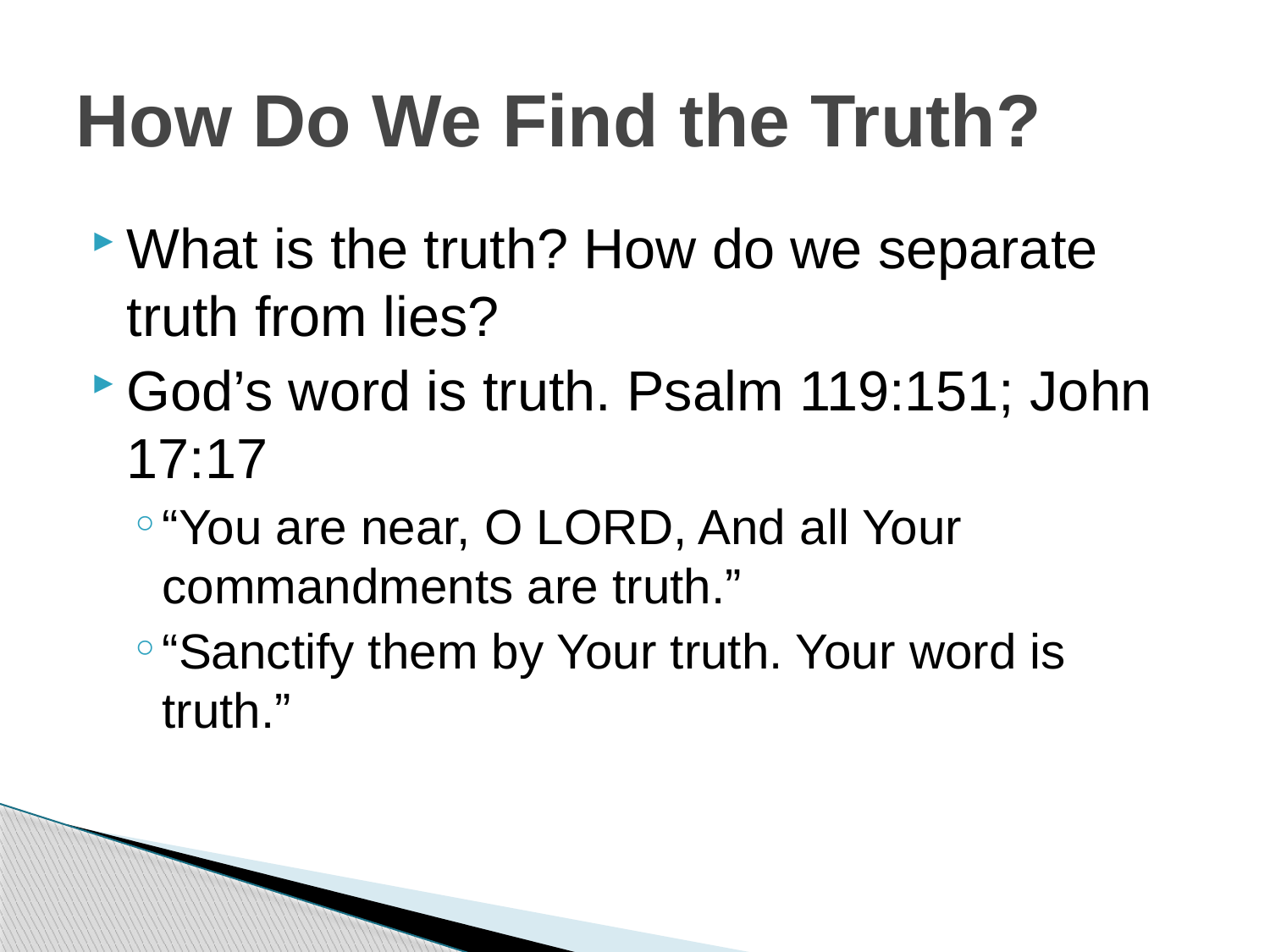

# How Do We Find the Truth?
What is the truth? How do we separate truth from lies?
God’s word is truth. Psalm 119:151; John 17:17
“You are near, O LORD, And all Your commandments are truth.”
“Sanctify them by Your truth. Your word is truth.”